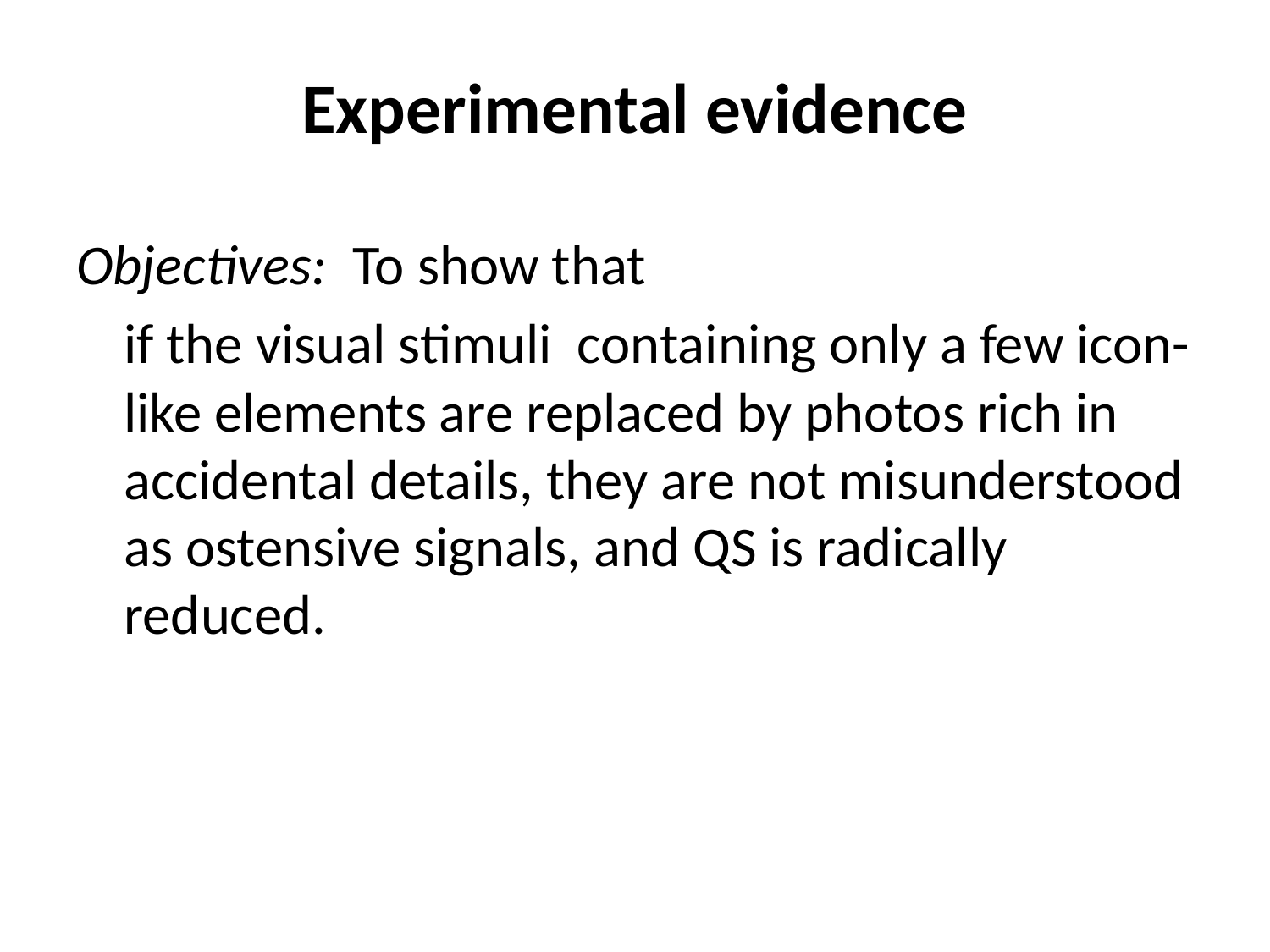

# Experimental evidence
Objectives:  To show that
	if the visual stimuli  containing only a few icon-like elements are replaced by photos rich in accidental details, they are not misunderstood as ostensive signals, and QS is radically reduced.